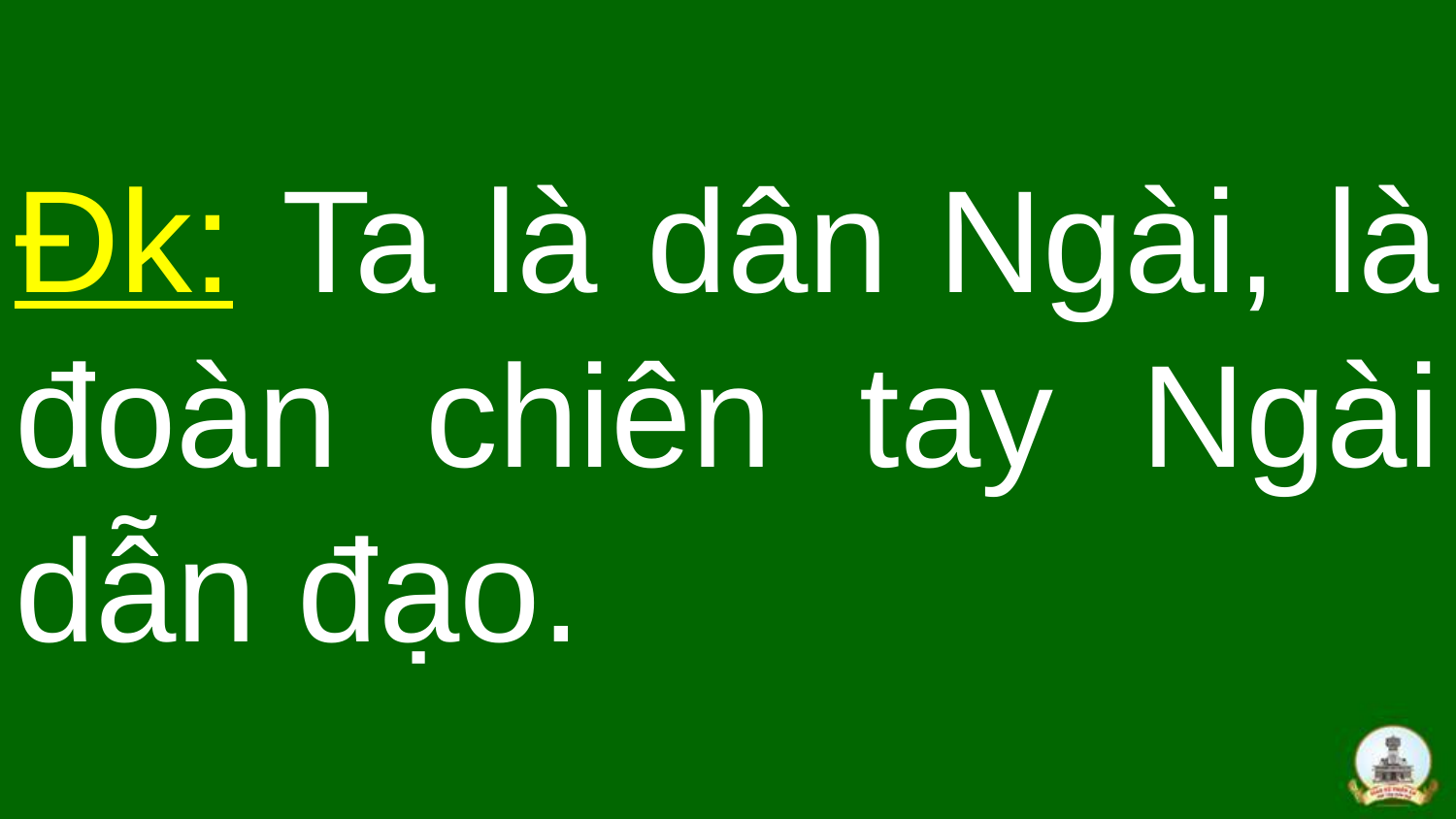

# Đk: Ta là dân Ngài, là đoàn chiên tay Ngài dẫn đạo.